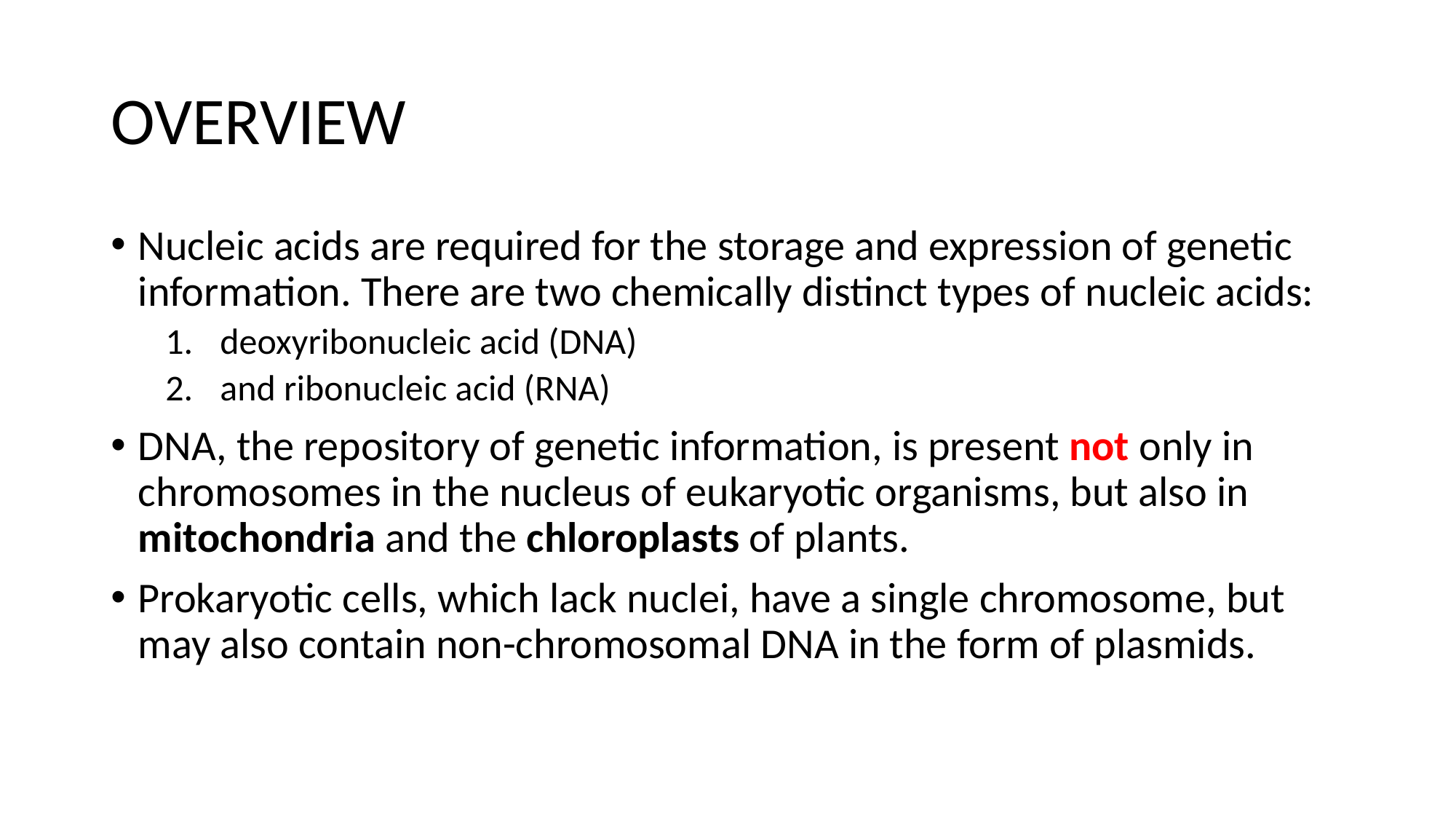

# OVERVIEW
Nucleic acids are required for the storage and expression of genetic information. There are two chemically distinct types of nucleic acids:
deoxyribonucleic acid (DNA)
and ribonucleic acid (RNA)
DNA, the repository of genetic information, is present not only in chromosomes in the nucleus of eukaryotic organisms, but also in mitochondria and the chloroplasts of plants.
Prokaryotic cells, which lack nuclei, have a single chromosome, but may also contain non-chromosomal DNA in the form of plasmids.